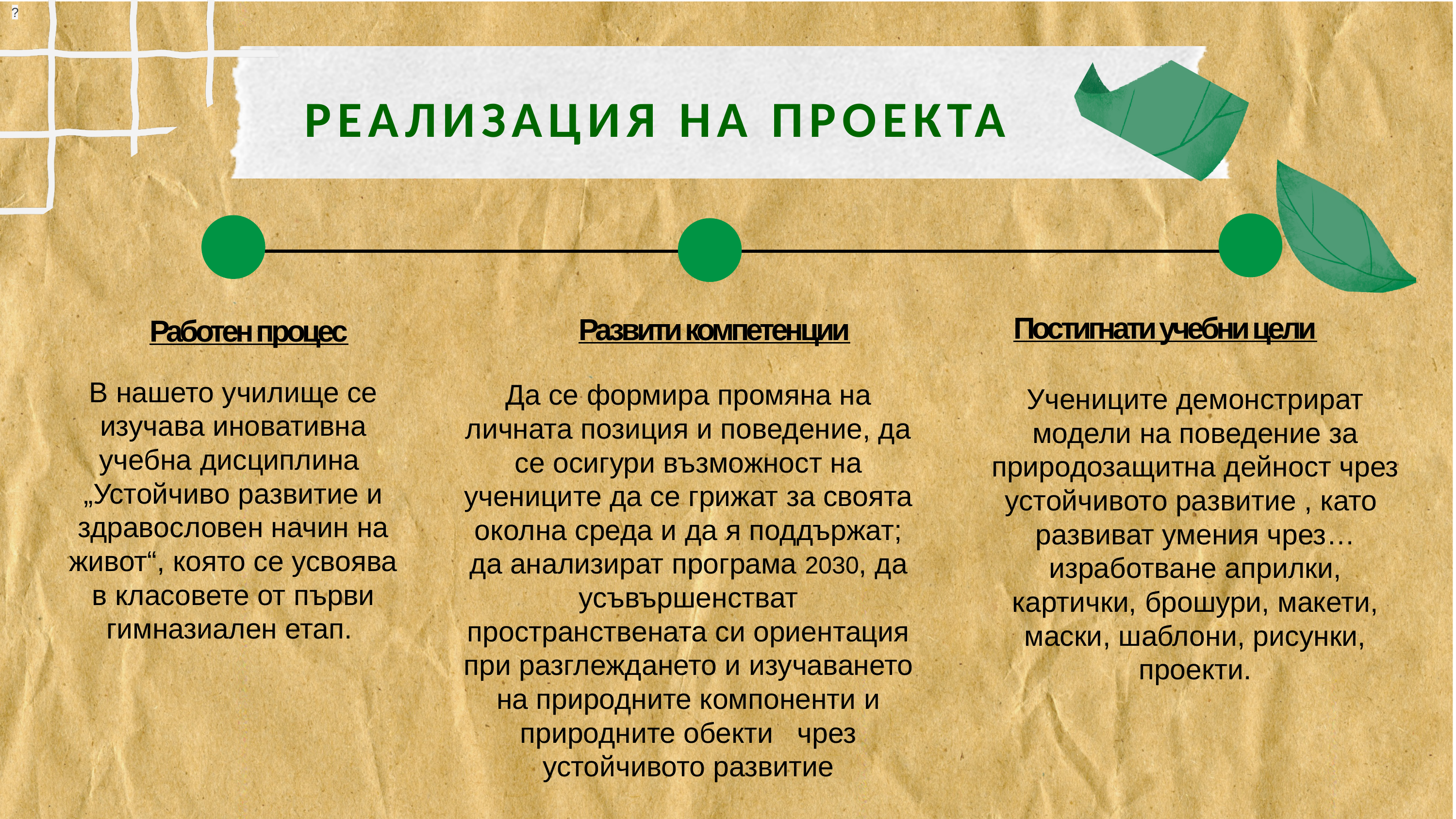

?

РЕАЛИЗАЦИЯ НА ПРОЕКТА

Постигнати учебни цели
Развити компетенции
Работен процес
В нашето училище се изучава иновативна учебна дисциплина
„Устойчиво развитие и здравословен начин на живот“, която се усвоява в класовете от първи гимназиален етап.
Да се формира промяна на личната позиция и поведение, да се осигури възможност на учениците да се грижат за своята околна среда и да я поддържат; да анализират програма 2030, да усъвършенстват пространствената си ориентация при разглеждането и изучаването на природните компоненти и природните обекти   чрез устойчивото развитие
Учениците демонстрират модели на поведение за природозащитна дейност чрез устойчивото развитие , като  развиват умения чрез… изработване априлки, картички, брошури, макети, маски, шаблони, рисунки, проекти.